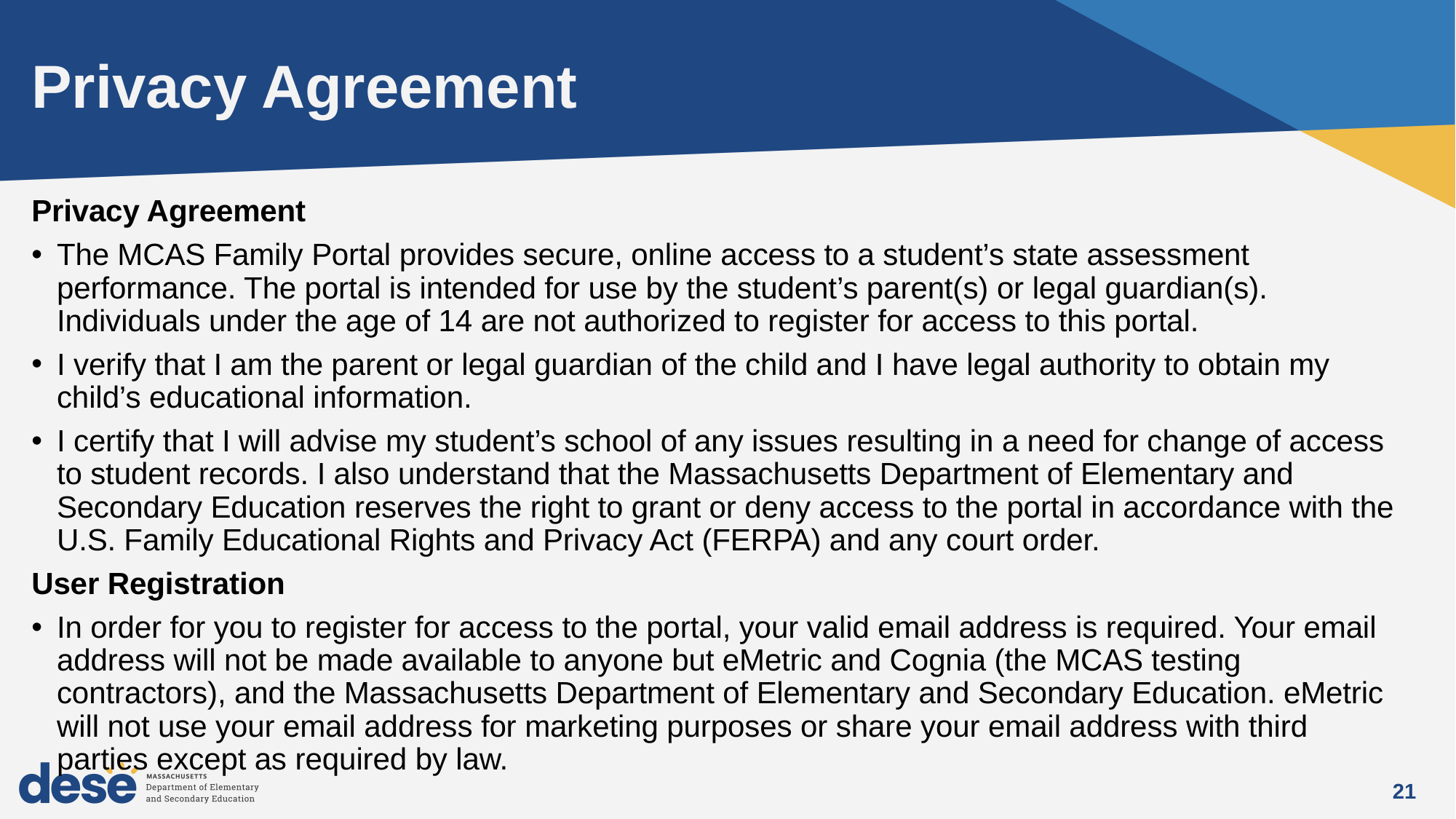

# Privacy Agreement
Privacy Agreement
The MCAS Family Portal provides secure, online access to a student’s state assessment performance. The portal is intended for use by the student’s parent(s) or legal guardian(s). Individuals under the age of 14 are not authorized to register for access to this portal.
I verify that I am the parent or legal guardian of the child and I have legal authority to obtain my child’s educational information.
I certify that I will advise my student’s school of any issues resulting in a need for change of access to student records. I also understand that the Massachusetts Department of Elementary and Secondary Education reserves the right to grant or deny access to the portal in accordance with the U.S. Family Educational Rights and Privacy Act (FERPA) and any court order.
User Registration
In order for you to register for access to the portal, your valid email address is required. Your email address will not be made available to anyone but eMetric and Cognia (the MCAS testing contractors), and the Massachusetts Department of Elementary and Secondary Education. eMetric will not use your email address for marketing purposes or share your email address with third parties except as required by law.

21